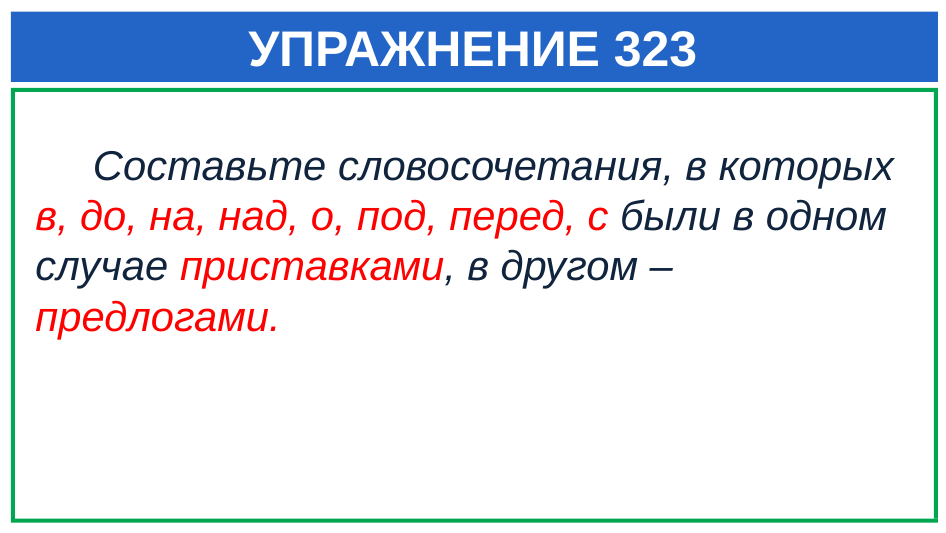

# УПРАЖНЕНИЕ 323
     Составьте словосочетания, в которых в, до, на, над, о, под, перед, с были в одном случае приставками, в другом – предлогами.